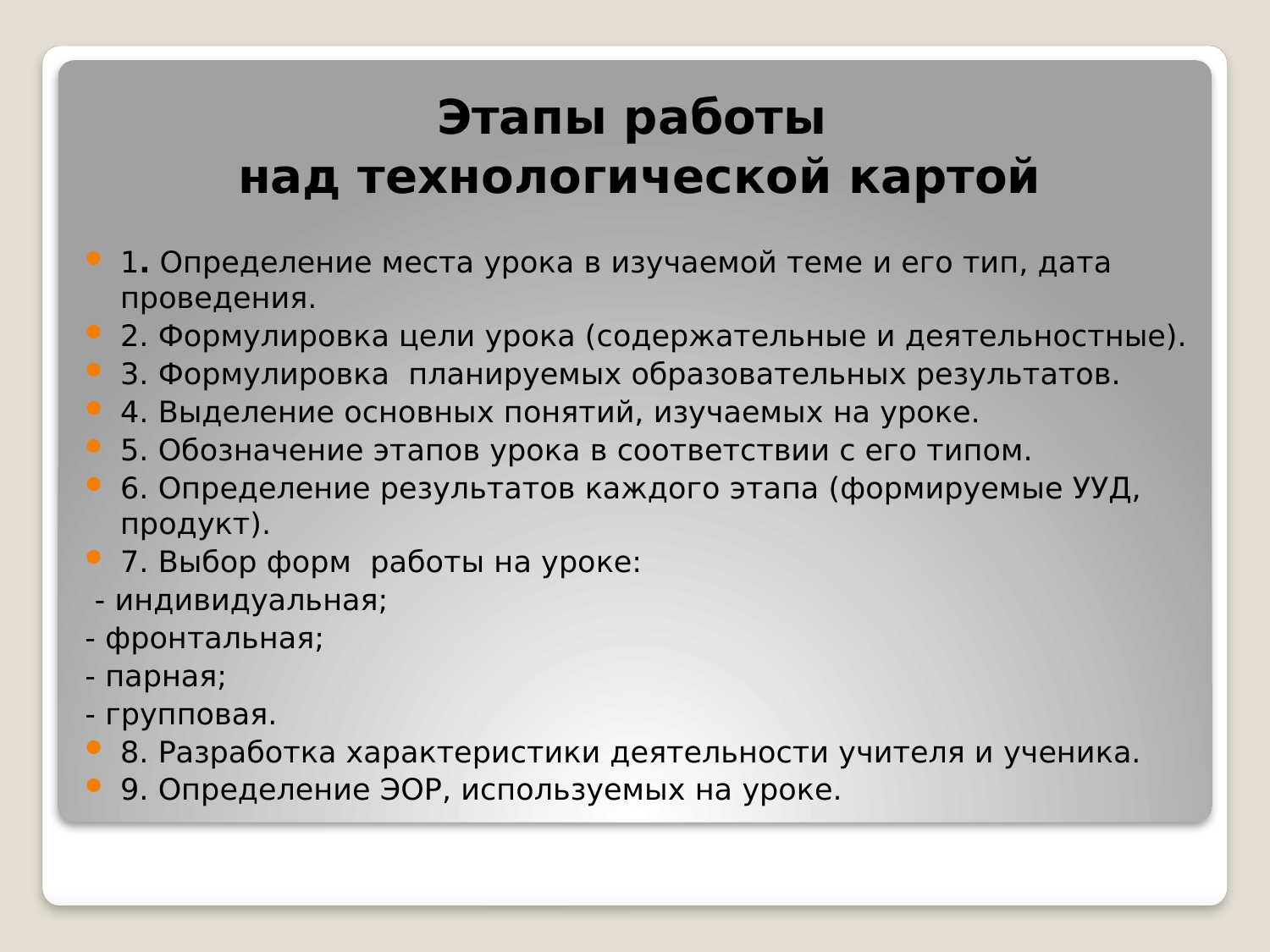

Этапы работы
над технологической картой

1. Определение места урока в изучаемой теме и его тип, дата проведения.
2. Формулировка цели урока (содержательные и деятельностные).
3. Формулировка  планируемых образовательных результатов.
4. Выделение основных понятий, изучаемых на уроке.
5. Обозначение этапов урока в соответствии с его типом.
6. Определение результатов каждого этапа (формируемые УУД, продукт).
7. Выбор форм  работы на уроке:
 - индивидуальная;
- фронтальная;
- парная;
- групповая.
8. Разработка характеристики деятельности учителя и ученика.
9. Определение ЭОР, используемых на уроке.